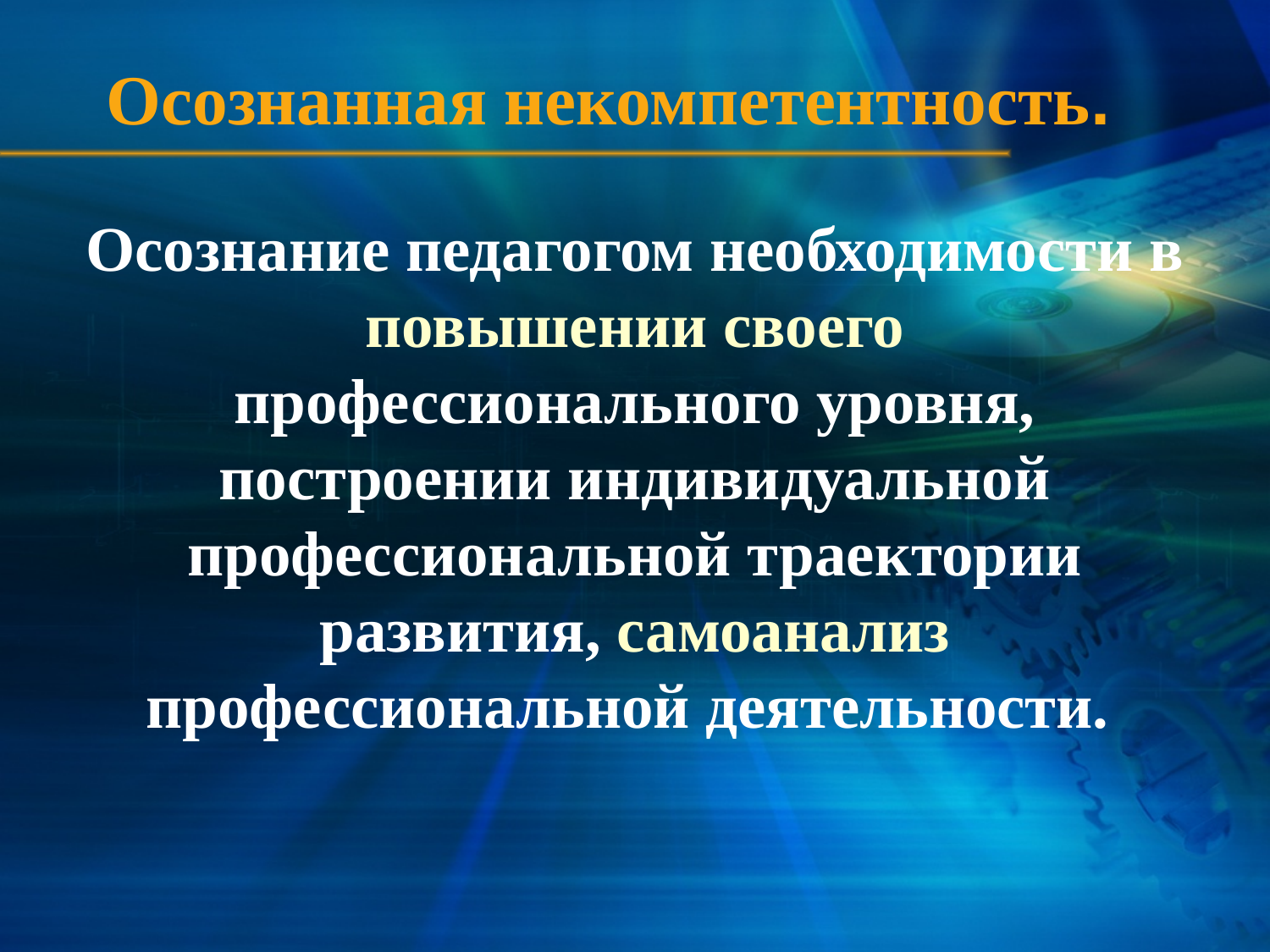

# Осознанная некомпетентность.
Осознание педагогом необходимости в повышении своего профессионального уровня, построении индивидуальной профессиональной траектории развития, самоанализ профессиональной деятельности.